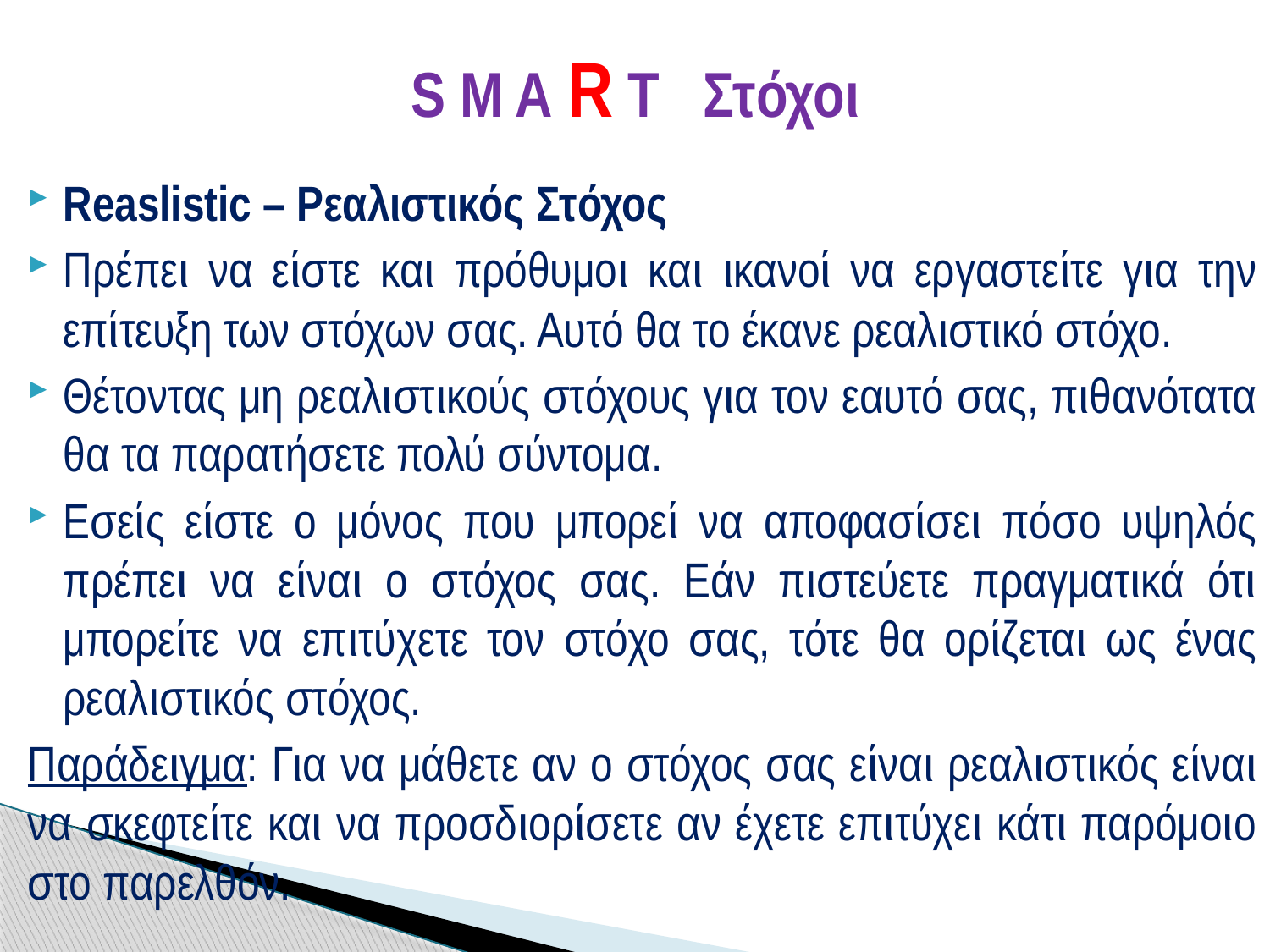

# S Μ Α R T   Στόχοι
Reaslistic – Ρεαλιστικός Στόχος
Πρέπει να είστε και πρόθυμοι και ικανοί να εργαστείτε για την επίτευξη των στόχων σας. Αυτό θα το έκανε ρεαλιστικό στόχο.
Θέτοντας μη ρεαλιστικούς στόχους για τον εαυτό σας, πιθανότατα θα τα παρατήσετε πολύ σύντομα.
Εσείς είστε ο μόνος που μπορεί να αποφασίσει πόσο υψηλός πρέπει να είναι ο στόχος σας. Εάν πιστεύετε πραγματικά ότι μπορείτε να επιτύχετε τον στόχο σας, τότε θα ορίζεται ως ένας ρεαλιστικός στόχος.
Παράδειγμα: Για να μάθετε αν ο στόχος σας είναι ρεαλιστικός είναι να σκεφτείτε και να προσδιορίσετε αν έχετε επιτύχει κάτι παρόμοιο στο παρελθόν.